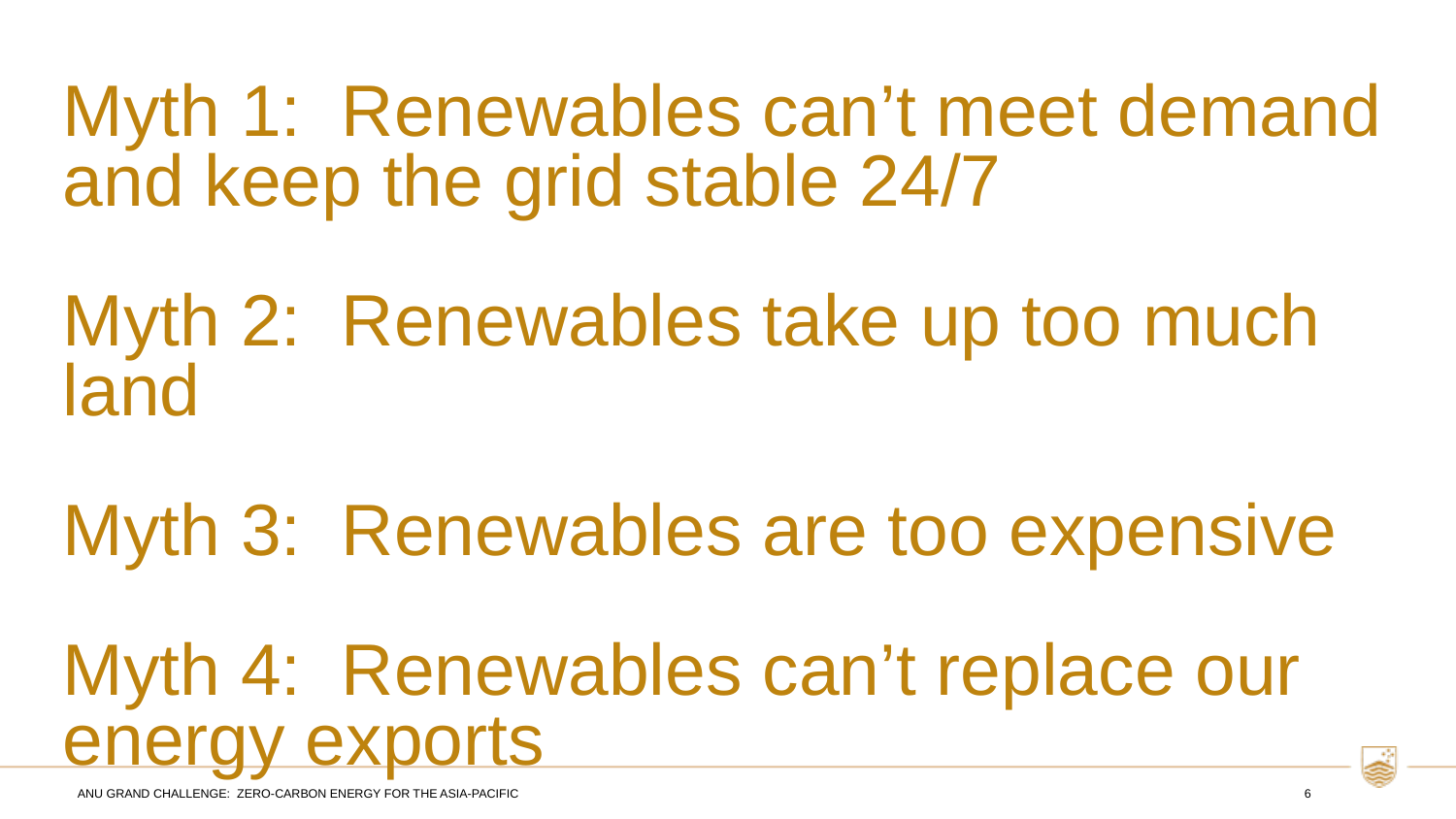

# Myth 1:  Renewables can’t meet demand and keep the grid stable 24/7 Myth 2:  Renewables take up too much land Myth 3:  Renewables are too expensive Myth 4:  Renewables can’t replace our energy exports
ANU Grand Challenge:  Zero-Carbon Energy for the Asia-Pacific
6